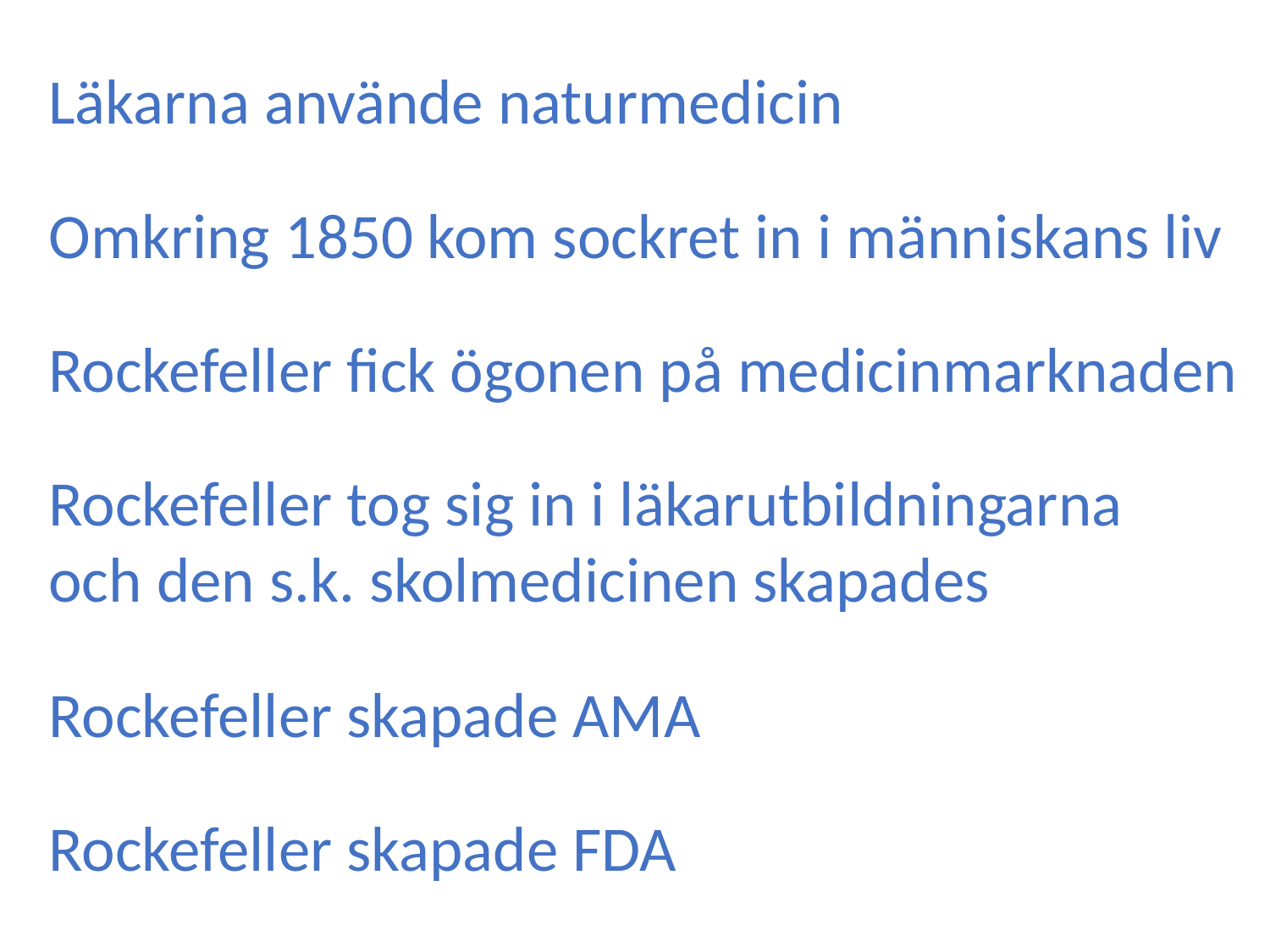

Läkarna använde naturmedicin
Omkring 1850 kom sockret in i människans liv
Rockefeller fick ögonen på medicinmarknaden
Rockefeller tog sig in i läkarutbildningarna
och den s.k. skolmedicinen skapades
Rockefeller skapade AMA
Rockefeller skapade FDA